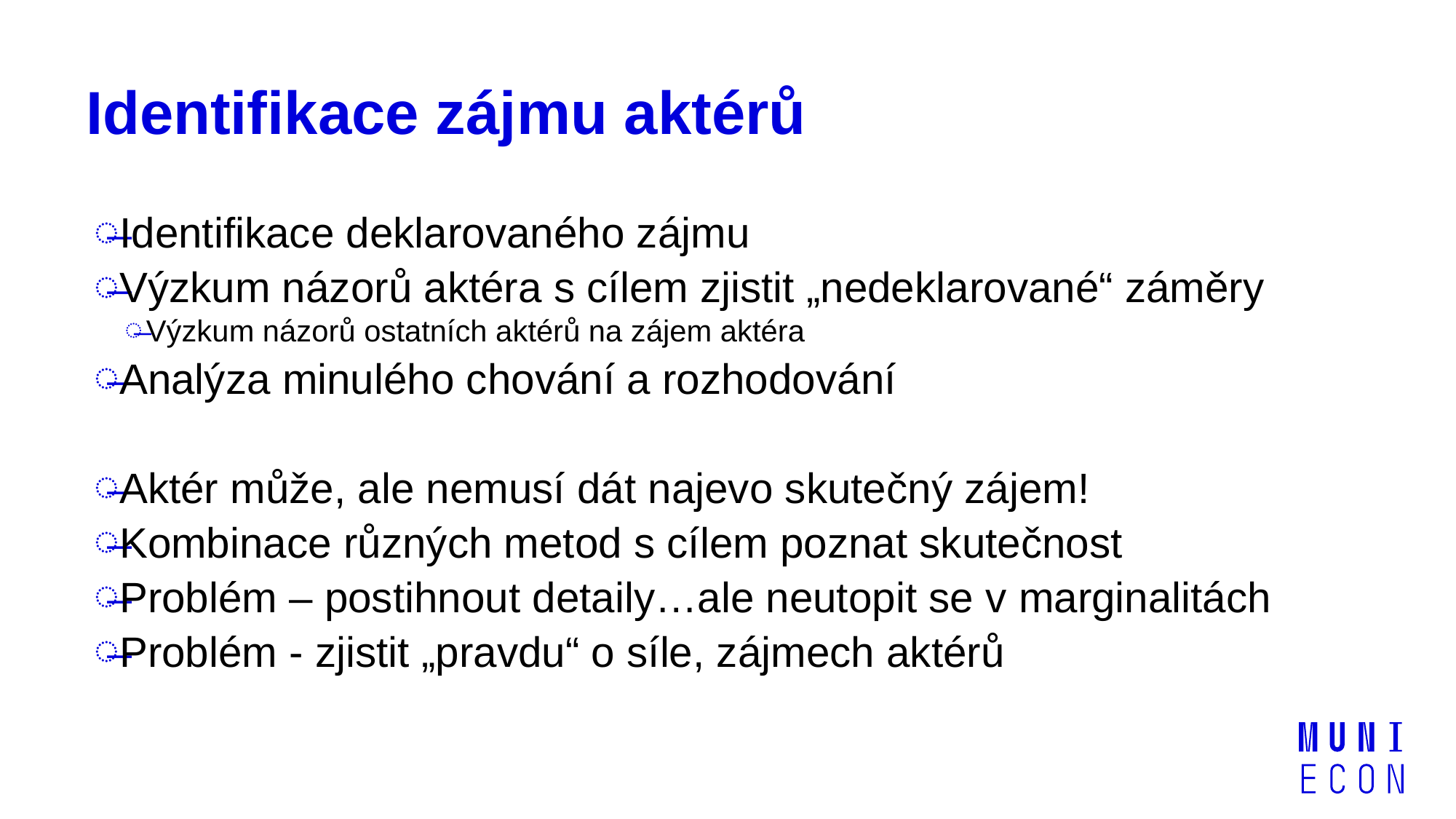

# Identifikace zájmu aktérů
Identifikace deklarovaného zájmu
Výzkum názorů aktéra s cílem zjistit „nedeklarované“ záměry
Výzkum názorů ostatních aktérů na zájem aktéra
Analýza minulého chování a rozhodování

Aktér může, ale nemusí dát najevo skutečný zájem!
Kombinace různých metod s cílem poznat skutečnost
Problém – postihnout detaily…ale neutopit se v marginalitách
Problém - zjistit „pravdu“ o síle, zájmech aktérů